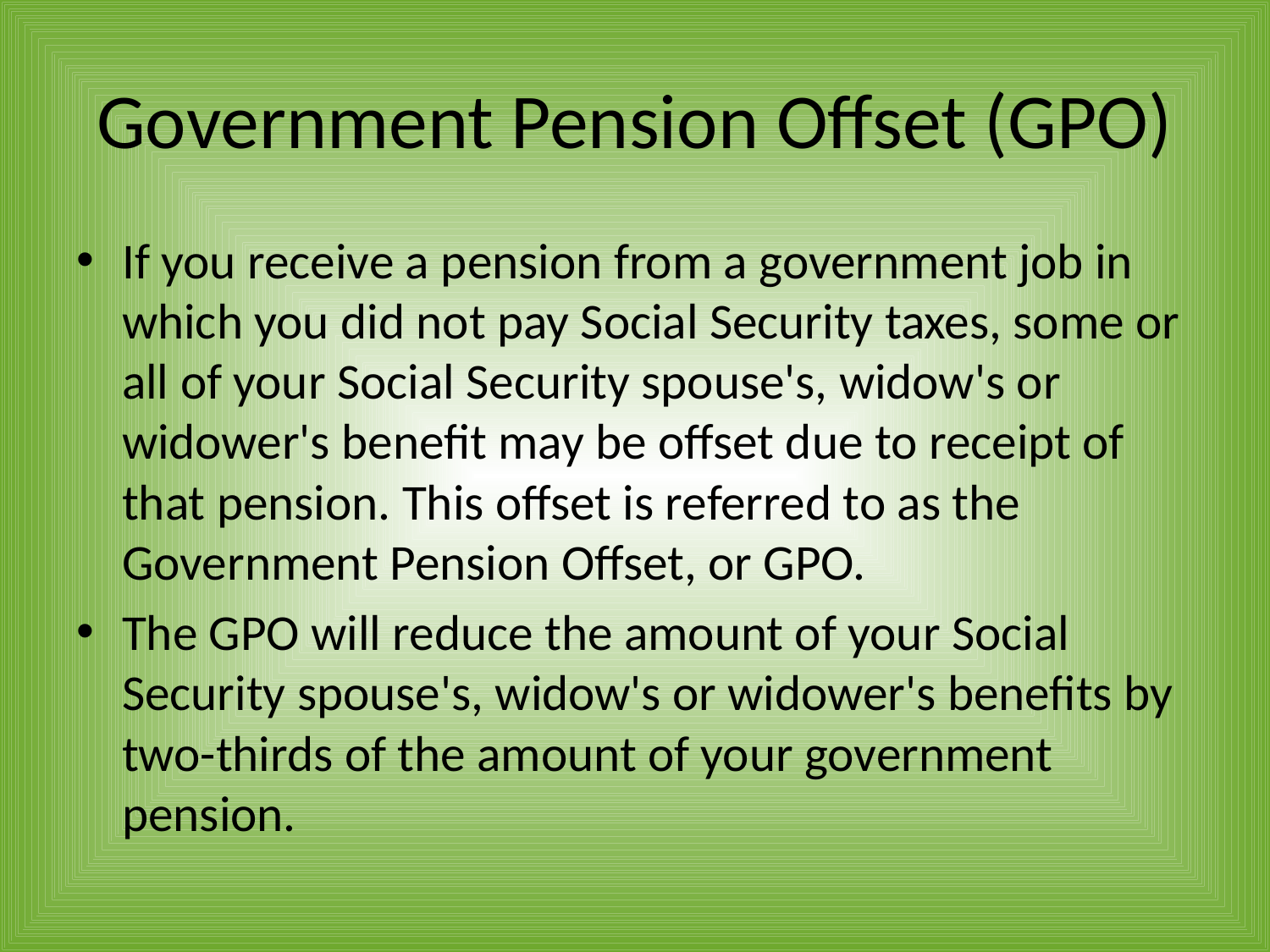

# Government Pension Offset (GPO)
If you receive a pension from a government job in which you did not pay Social Security taxes, some or all of your Social Security spouse's, widow's or widower's benefit may be offset due to receipt of that pension. This offset is referred to as the Government Pension Offset, or GPO.
The GPO will reduce the amount of your Social Security spouse's, widow's or widower's benefits by two-thirds of the amount of your government pension.